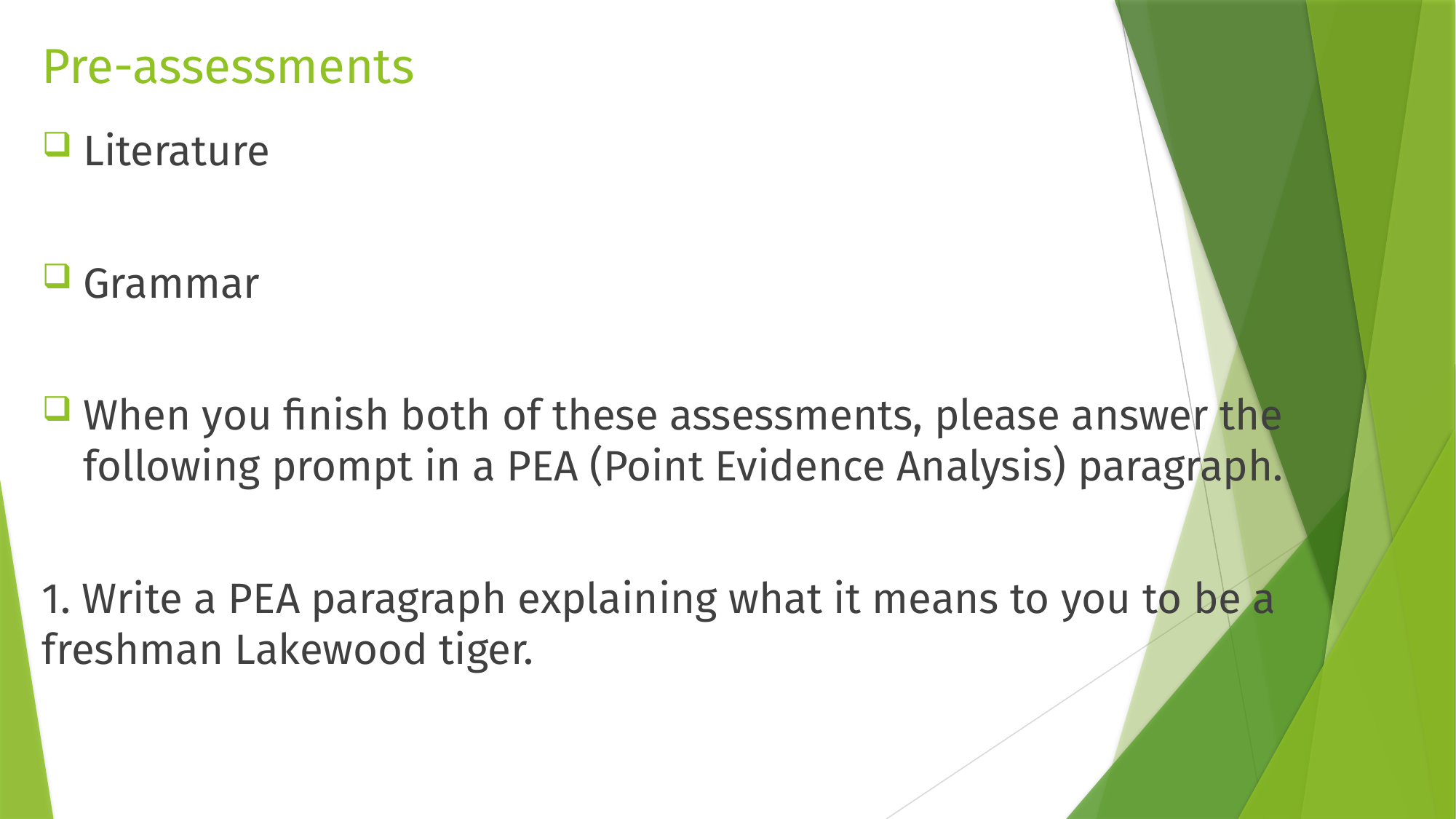

# Pre-assessments
Literature

Grammar

When you finish both of these assessments, please answer the following prompt in a PEA (Point Evidence Analysis) paragraph.

1. Write a PEA paragraph explaining what it means to you to be a freshman Lakewood tiger.